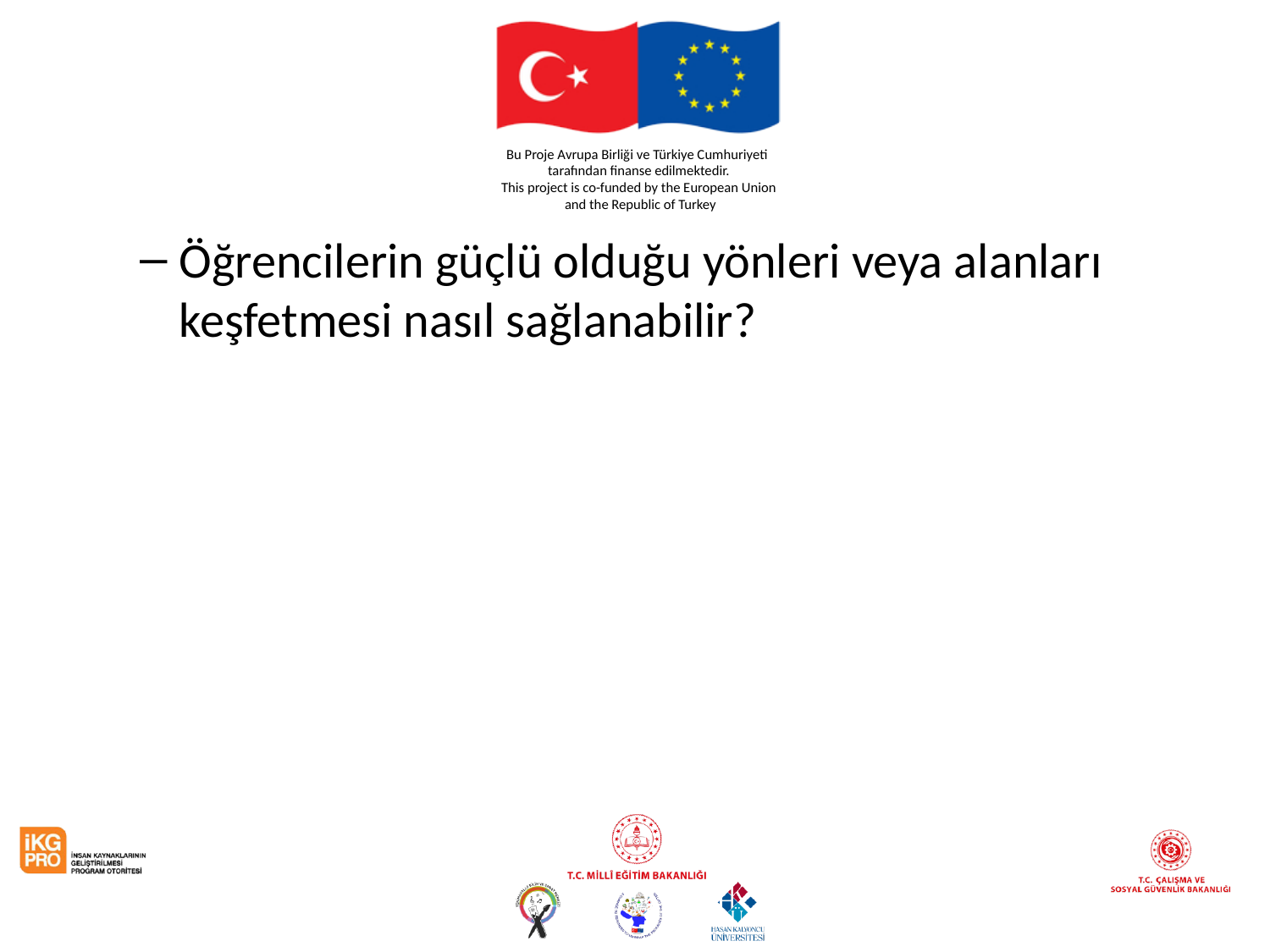

#
Öğrencilerin güçlü olduğu yönleri veya alanları keşfetmesi nasıl sağlanabilir?